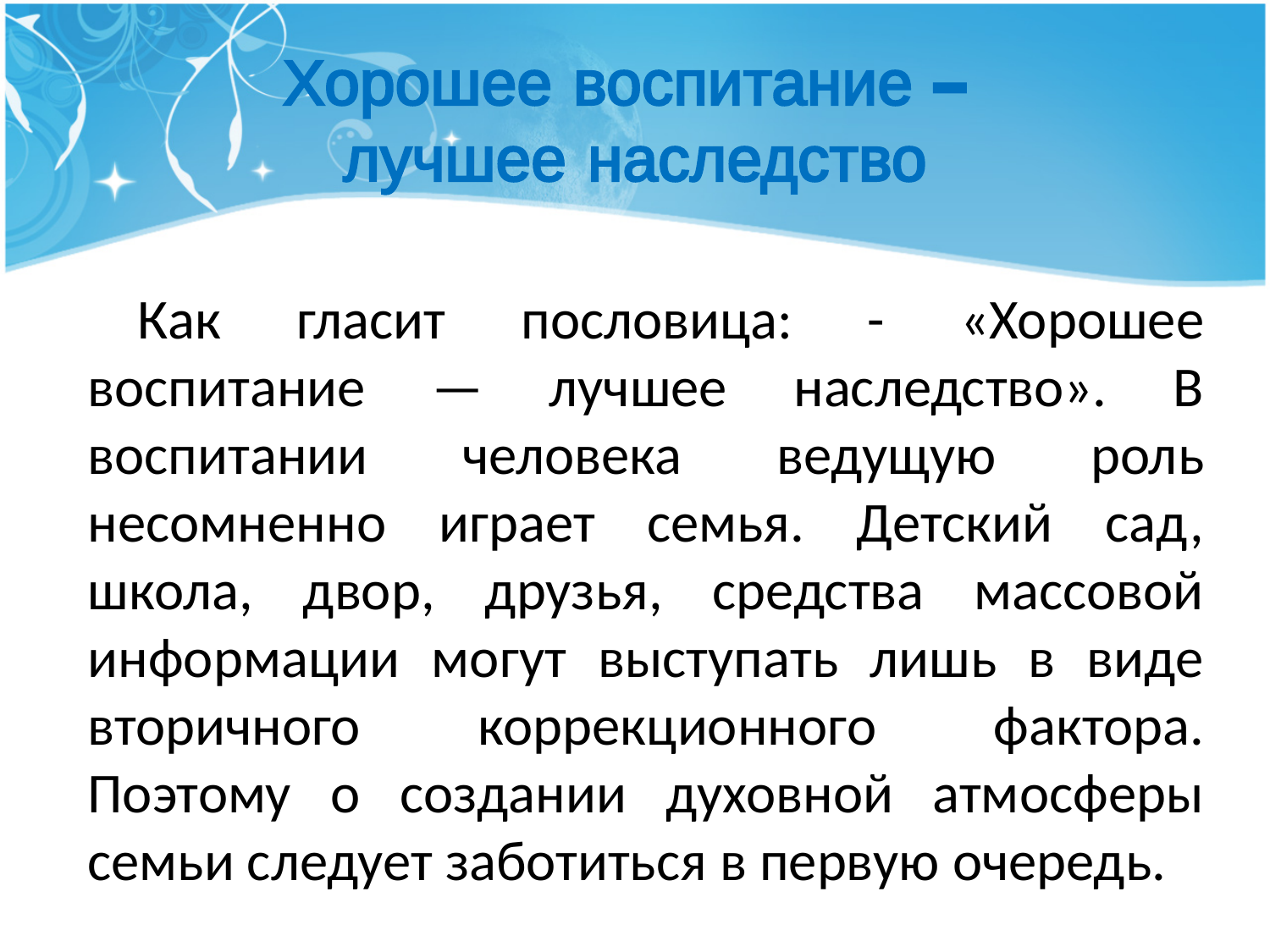

# Хорошее воспитание – лучшее наследство
Как гласит пословица: - «Хорошее воспитание — лучшее наследство». В воспитании человека ведущую роль несомненно играет семья. Детский сад, школа, двор, друзья, средства массовой информации могут выступать лишь в виде вторичного коррекционного фактора. Поэтому о создании духовной атмосферы семьи следует заботиться в первую очередь.